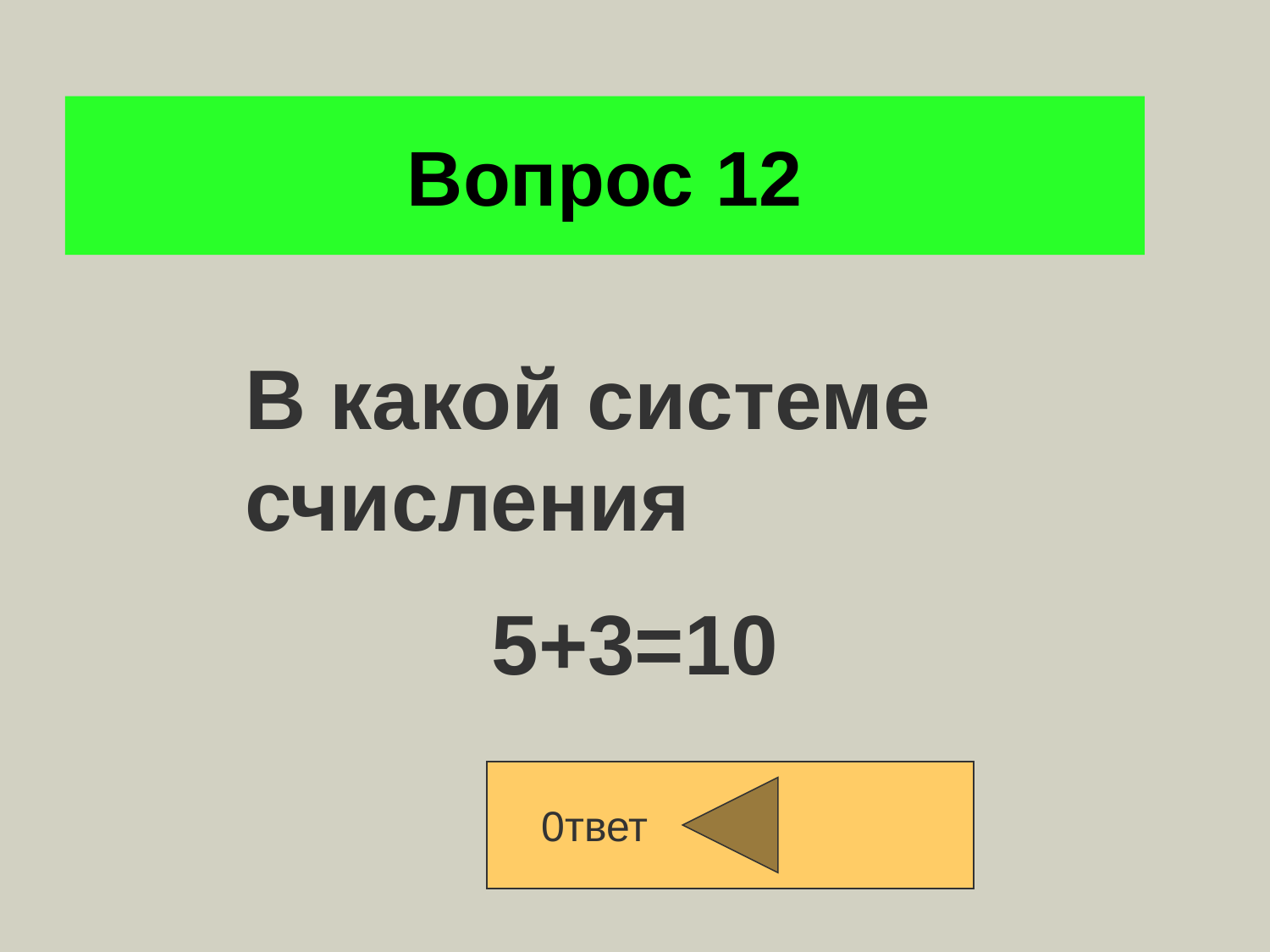

# Вопрос 12

В какой системе счисления
5+3=10

0твет